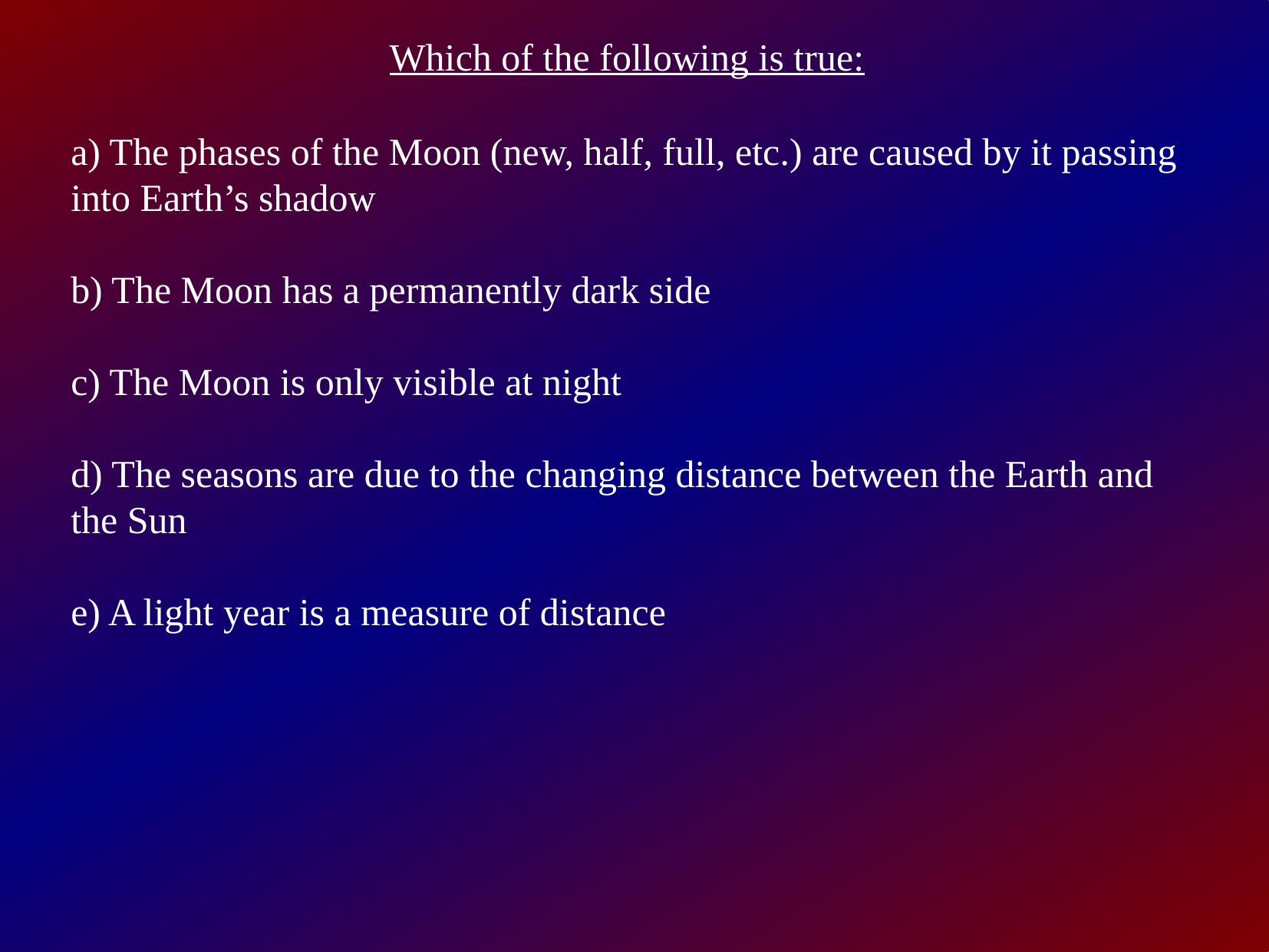

Which of the following is true:
a) The phases of the Moon (new, half, full, etc.) are caused by it passing
into Earth’s shadow

b) The Moon has a permanently dark side

c) The Moon is only visible at night

d) The seasons are due to the changing distance between the Earth and
the Sun

e) A light year is a measure of distance